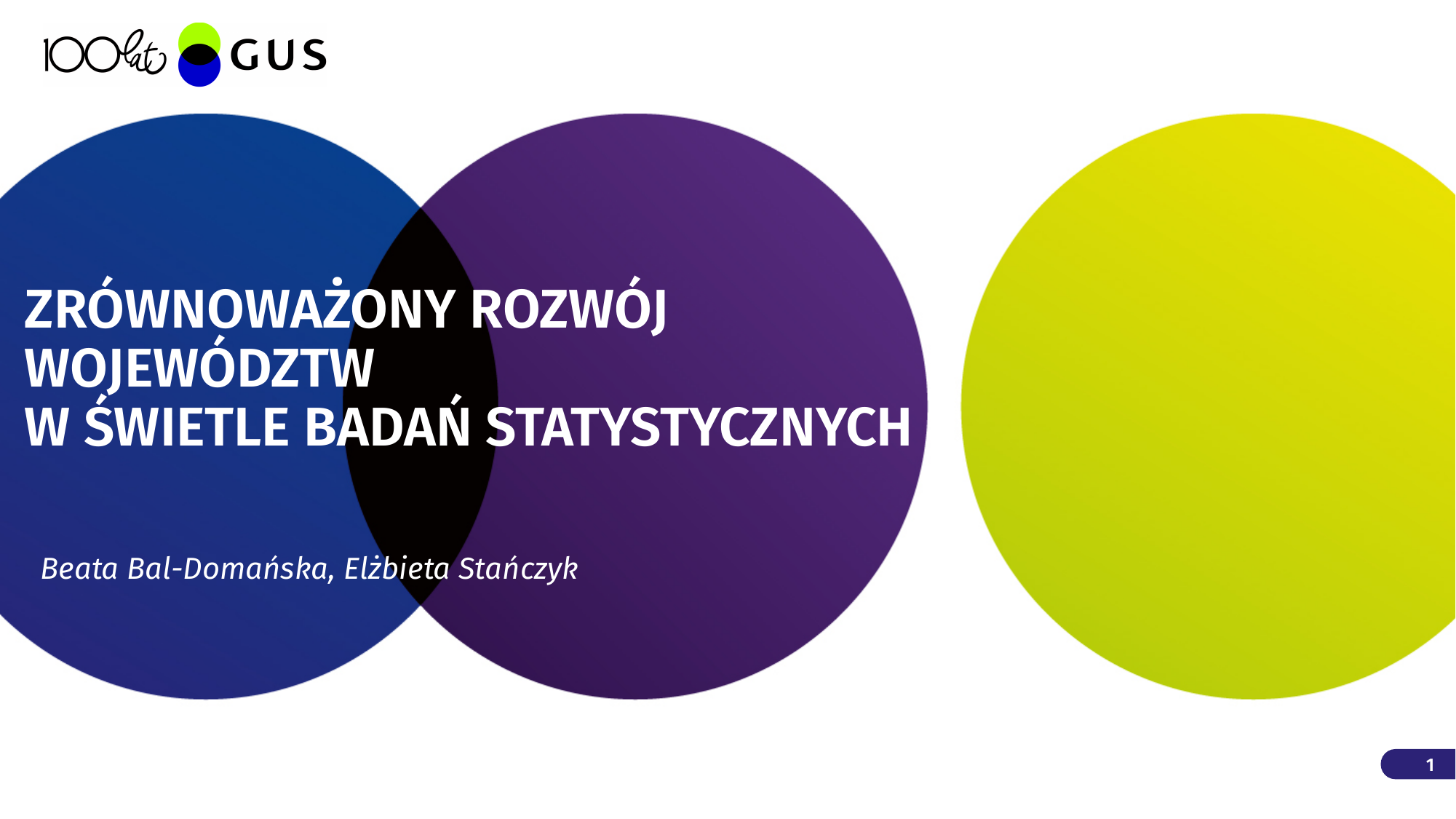

# ZRÓWNOWAŻONY ROZWÓJ WOJEWÓDZTW W ŚWIETLE BADAŃ STATYSTYCZNYCH

Beata Bal-Domańska, Elżbieta Stańczyk